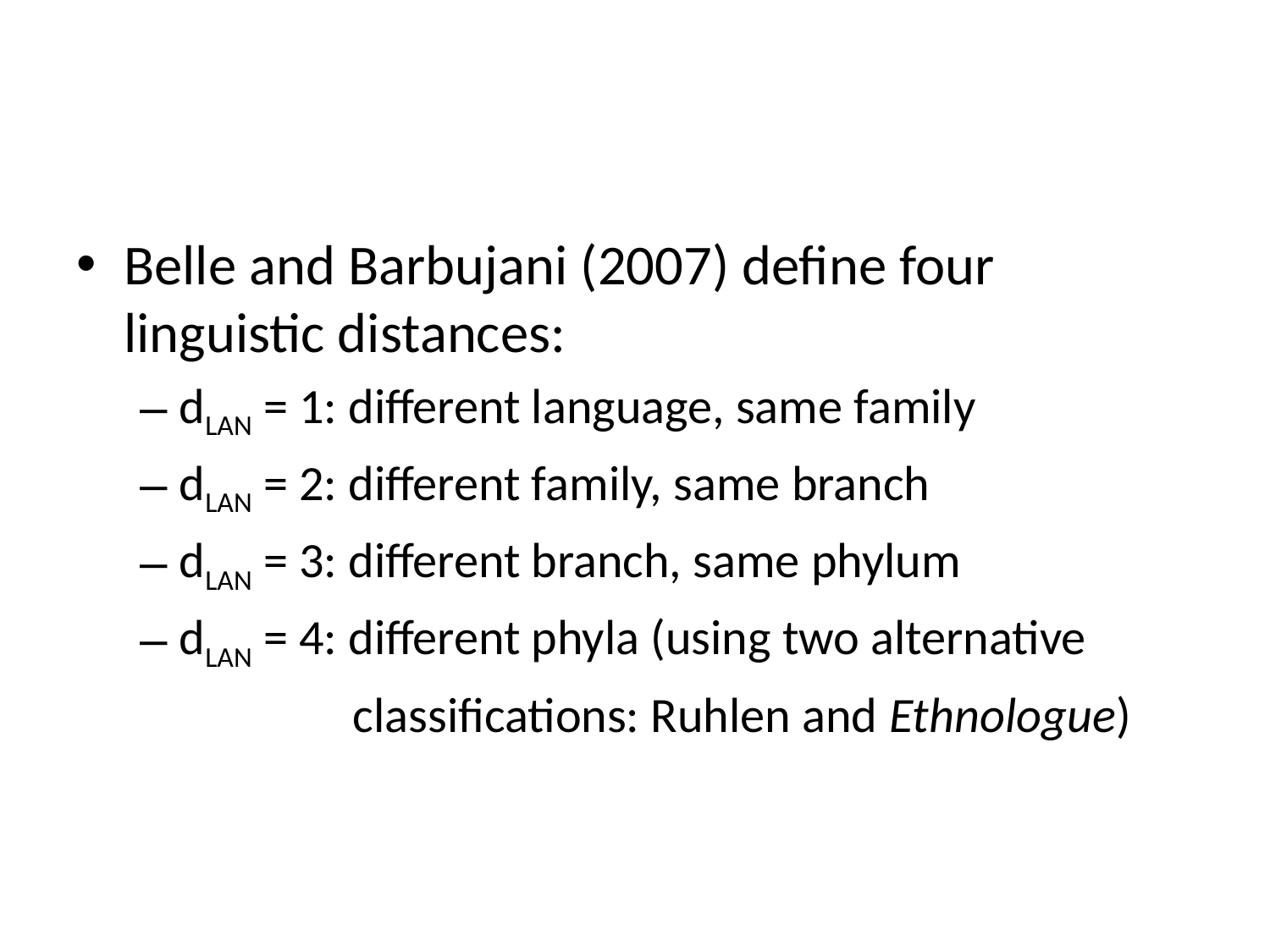

Belle and Barbujani (2007) define four linguistic distances:
dLAN = 1: different language, same family
dLAN = 2: different family, same branch
dLAN = 3: different branch, same phylum
dLAN = 4: different phyla (using two alternative
                   classifications: Ruhlen and Ethnologue)